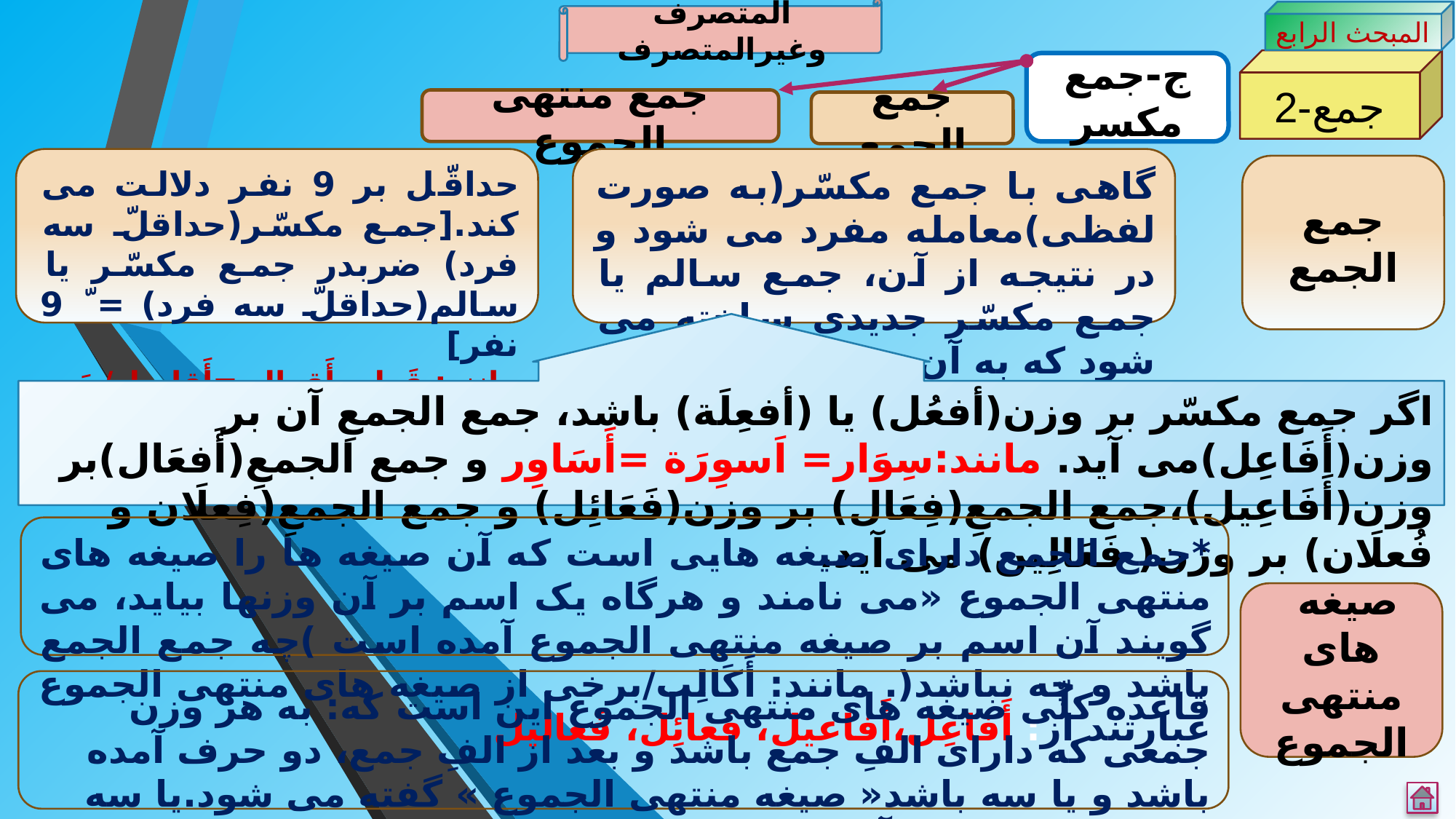

المتصرف وغیرالمتصرف
المبحث الرابع
2-جمع
ج-جمع مکسر
جمع منتهی الجموع
جمع الجمع
حداقّل بر 9 نفر دلالت می کند.[جمع مکسّر(حداقلّ سه فرد) ضربدر جمع مکسّر یا سالم(حداقلّ سه فرد) = ّ 9 نفر]
مانند: قَول -أَقوال =أَقاویل/ بَیت –بُیُوت = بُیُوتات
گاهی با جمع مکسّر(به صورت لفظی)معامله مفرد می شود و در نتیجه از آن، جمع سالم یا جمع مکسّر جدیدی ساخته می شود که به آن جمع الجمع گویند
جمع الجمع
اگر جمع مکسّر بر وزن(أفعُل) یا (أفعِلَة) باشد، جمع الجمعِ آن بر وزن(أَفَاعِل)می آید. مانند:سِوَار= اَسوِرَة =أَسَاوِر و جمع الجمعِ(أَفعَال)بر وزن(أَفَاعِیل)،جمع الجمعِ(فِعَال) بر وزن(فَعَائِل) و جمع الجمعِ(فِعلَان و فُعلَان) بر وزن( فَعَالِین) می آید.
*جمع الجمع دارای صیغه هایی است که آن صیغه ها را صیغه های منتهی الجموع «می نامند و هرگاه یک اسم بر آن وزنها بیاید، می گویند آن اسم بر صیغه منتهی الجموع آمده است )چه جمع الجمع باشد و چه نباشد(. مانند: أَکَالِب/برخی از صیغه های منتهی الجموع عبارتند از: أَفاعِل،أَفاعیل، فَعائِل، فَعالیل
 صیغه های منتهی الجموع
قاعده کلّی صیغه های منتهی الجموع این است که: به هر وزن جمعی که دارای الفِ جمع باشد و بعد از الفِ جمع، دو حرف آمده باشد و یا سه باشد« صیغه منتهی الجموع » گفته می شود.یا سه حرف که دوّمی از آن سه حرف«یاء» باشد =صیغه منتهی الجموع گفته می شود.